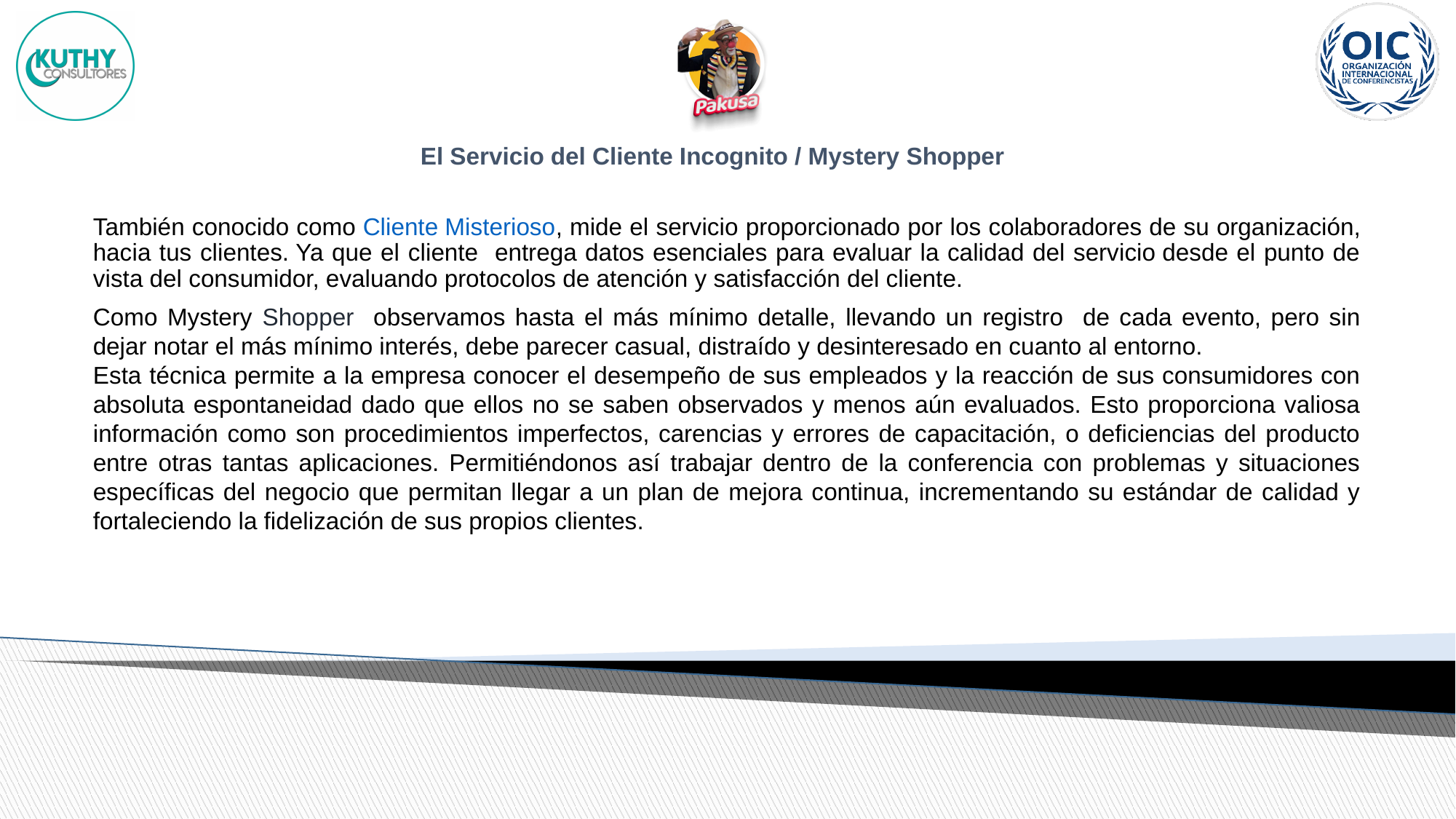

El Servicio del Cliente Incognito / Mystery Shopper

También conocido como Cliente Misterioso, mide el servicio proporcionado por los colaboradores de su organización, hacia tus clientes. Ya que el cliente  entrega datos esenciales para evaluar la calidad del servicio desde el punto de vista del consumidor, evaluando protocolos de atención y satisfacción del cliente.
Como Mystery Shopper  observamos hasta el más mínimo detalle, llevando un registro  de cada evento, pero sin dejar notar el más mínimo interés, debe parecer casual, distraído y desinteresado en cuanto al entorno.
Esta técnica permite a la empresa conocer el desempeño de sus empleados y la reacción de sus consumidores con absoluta espontaneidad dado que ellos no se saben observados y menos aún evaluados. Esto proporciona valiosa información como son procedimientos imperfectos, carencias y errores de capacitación, o deficiencias del producto entre otras tantas aplicaciones. Permitiéndonos así trabajar dentro de la conferencia con problemas y situaciones específicas del negocio que permitan llegar a un plan de mejora continua, incrementando su estándar de calidad y fortaleciendo la fidelización de sus propios clientes.